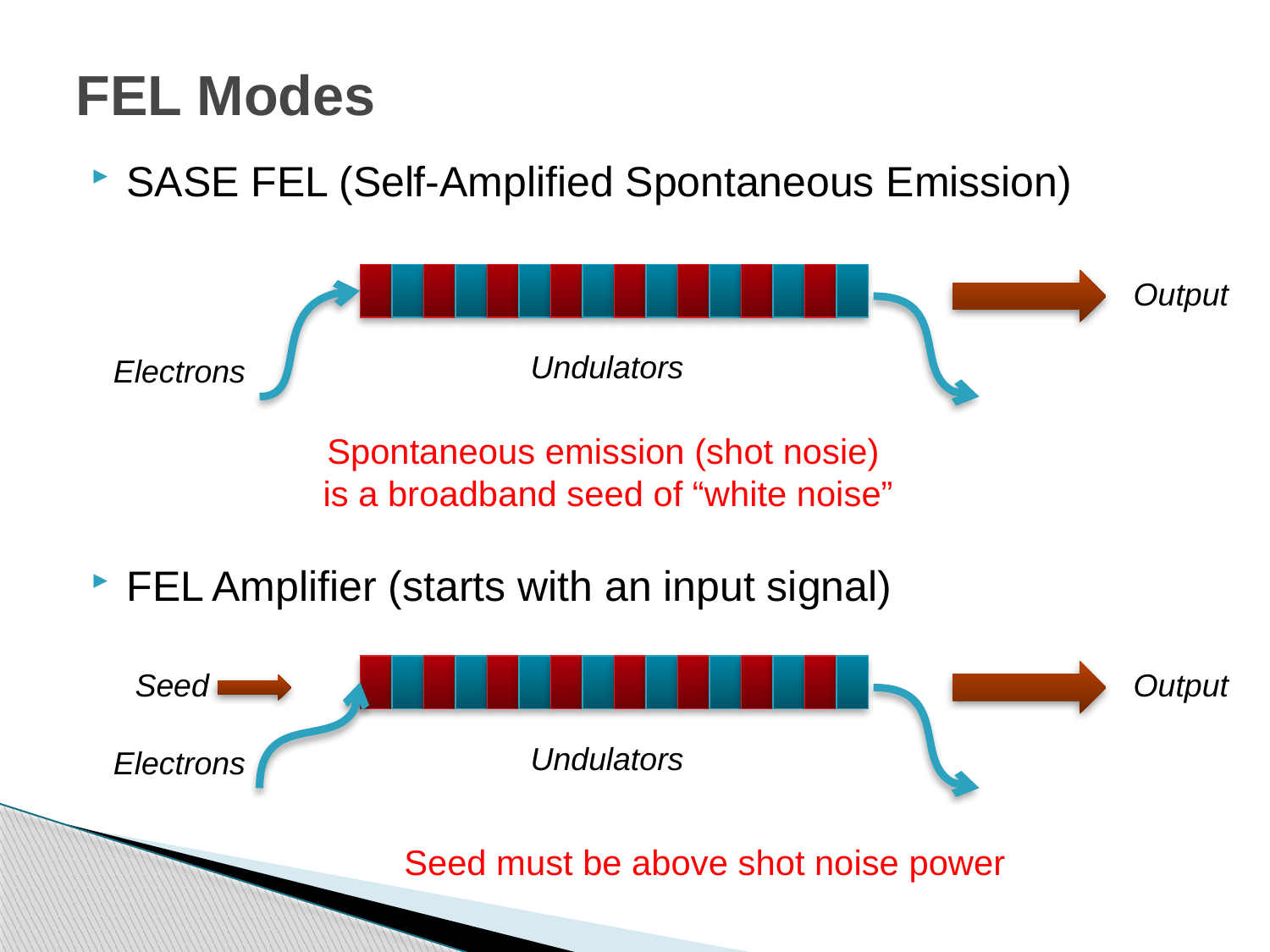

# FEL Modes
SASE FEL (Self-Amplified Spontaneous Emission)

FEL Amplifier (starts with an input signal)

Output

Undulators
Electrons
Spontaneous emission (shot nosie)
is a broadband seed of “white noise”

Seed

Undulators
Electrons
Output
Seed must be above shot noise power